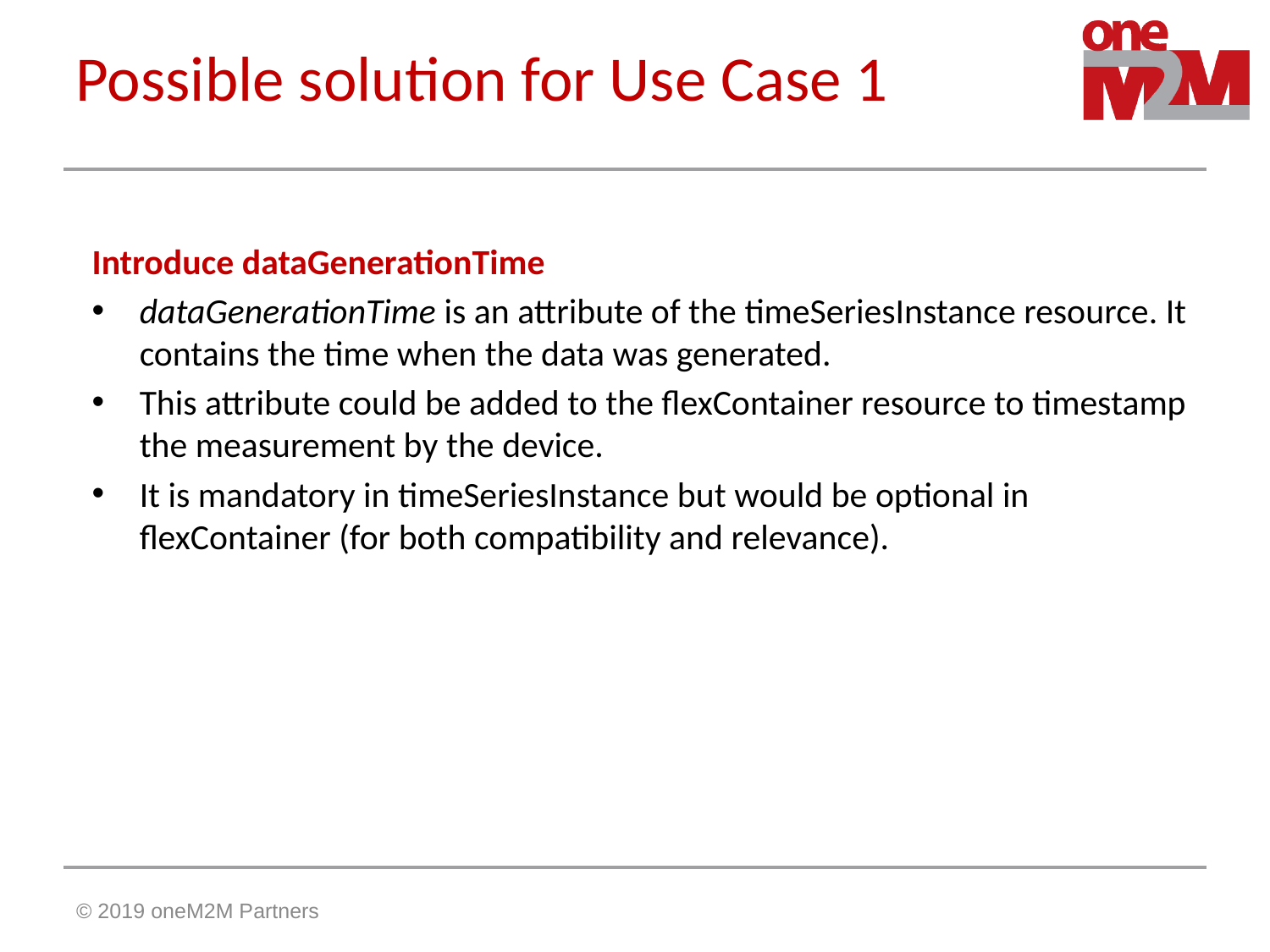

# Possible solution for Use Case 1
Introduce dataGenerationTime
dataGenerationTime is an attribute of the timeSeriesInstance resource. It contains the time when the data was generated.
This attribute could be added to the flexContainer resource to timestamp the measurement by the device.
It is mandatory in timeSeriesInstance but would be optional in flexContainer (for both compatibility and relevance).

© 2019 oneM2M Partners